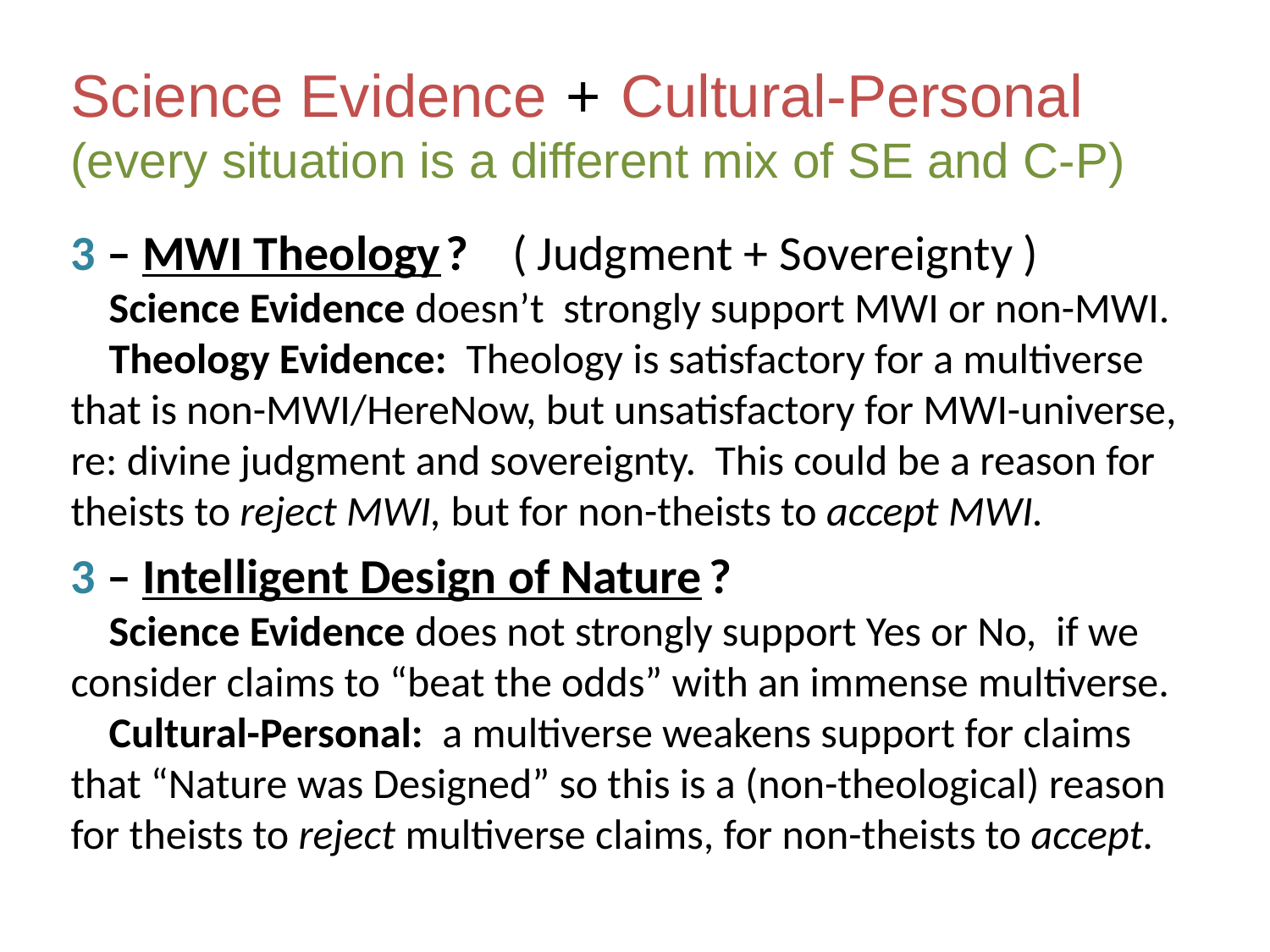

# Science Evidence  +  Cultural-Personal (every situation is a different mix of SE and C-P)
3 – MWI Theology ?    ( Judgment + Sovereignty )
    Science Evidence doesn’t  strongly support MWI or non-MWI.
    Theology Evidence:  Theology is satisfactory for a multiverse that is non-MWI/HereNow, but unsatisfactory for MWI-universe, re: divine judgment and sovereignty.  This could be a reason for theists to reject MWI, but for non-theists to accept MWI.
3 – Intelligent Design of Nature ?
    Science Evidence does not strongly support Yes or No,  if we
consider claims to “beat the odds” with an immense multiverse.
    Cultural-Personal:  a multiverse weakens support for claims that “Nature was Designed” so this is a (non-theological) reason for theists to reject multiverse claims, for non-theists to accept.